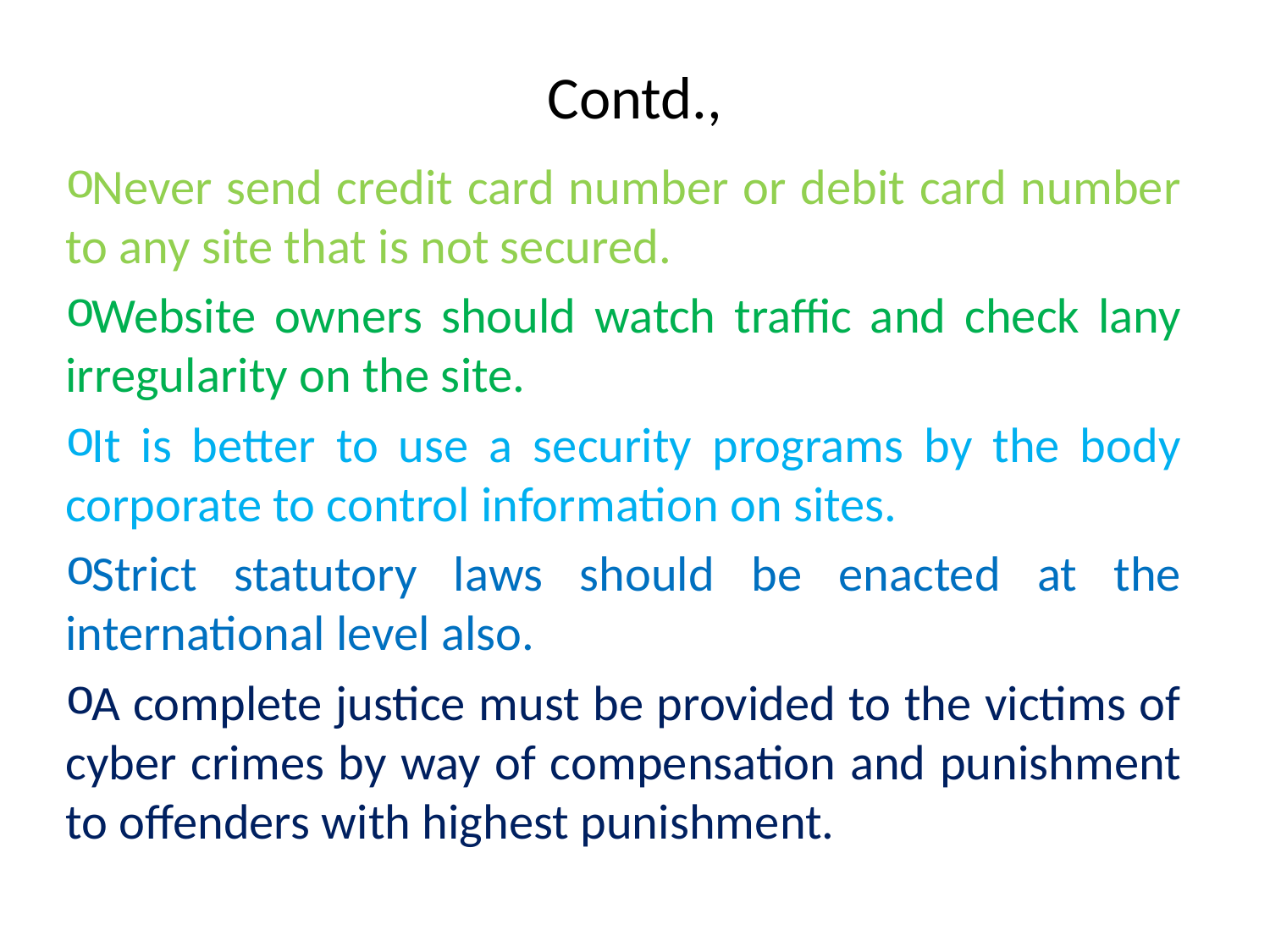

# Contd.,
Never send credit card number or debit card number to any site that is not secured.
Website owners should watch traffic and check lany irregularity on the site.
It is better to use a security programs by the body corporate to control information on sites.
Strict statutory laws should be enacted at the international level also.
A complete justice must be provided to the victims of cyber crimes by way of compensation and punishment to offenders with highest punishment.